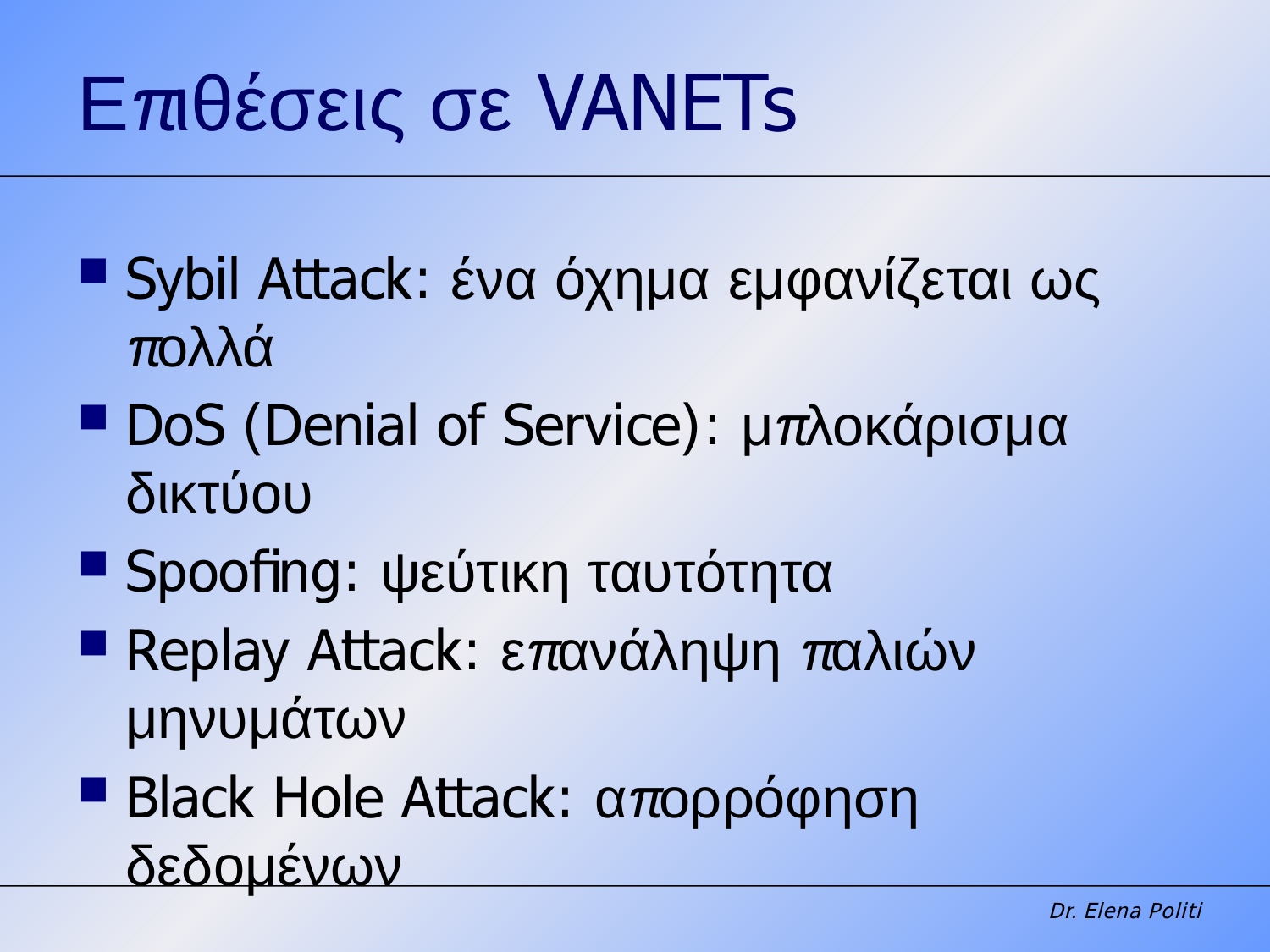

# Επιθέσεις σε VANETs
Sybil Attack: ένα όχημα εμφανίζεται ως πολλά
DoS (Denial of Service): μπλοκάρισμα δικτύου
Spoofing: ψεύτικη ταυτότητα
Replay Attack: επανάληψη παλιών μηνυμάτων
Black Hole Attack: απορρόφηση δεδομένων
Dr. Elena Politi